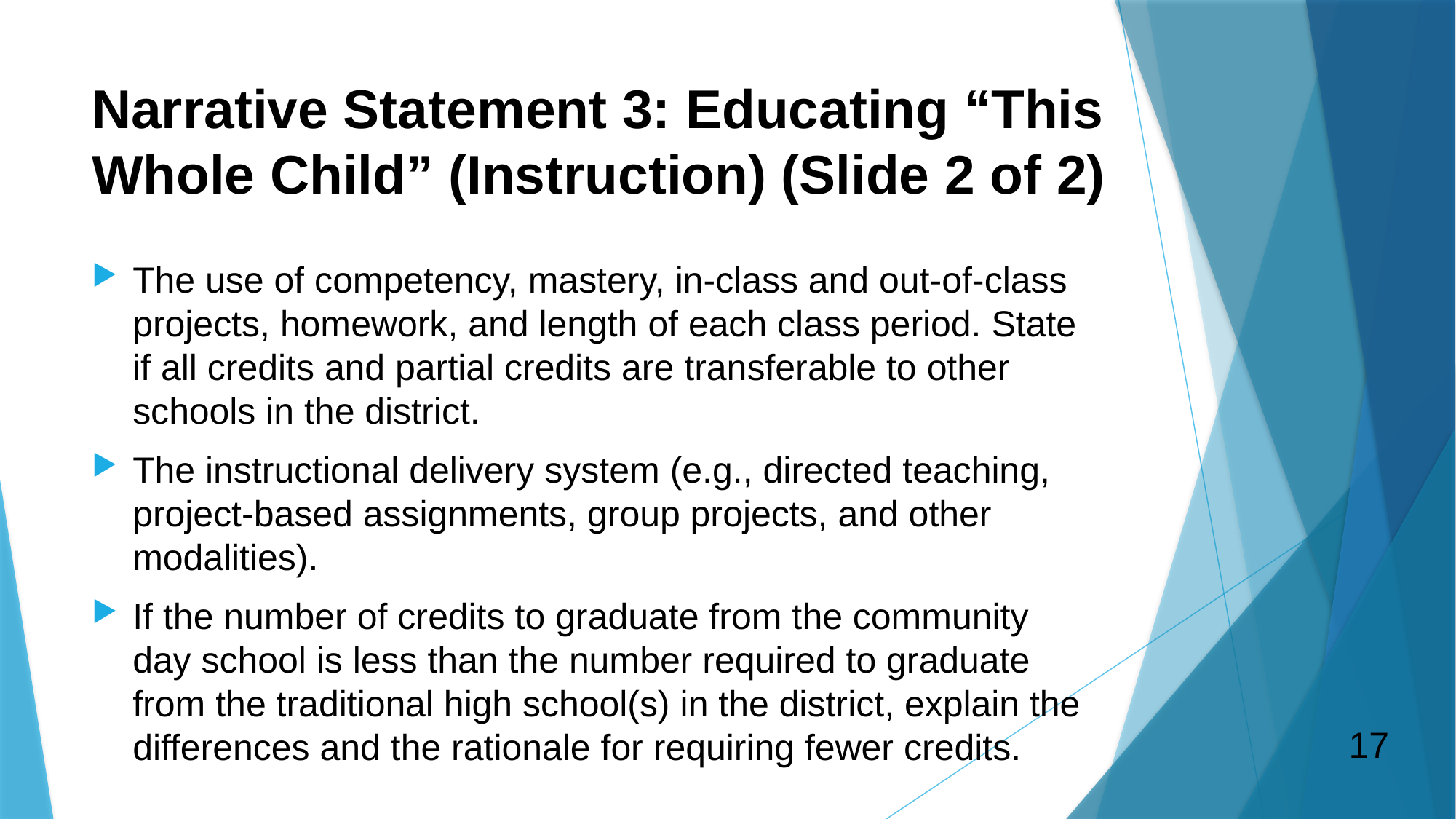

# Narrative Statement 3: Educating “This Whole Child” (Instruction) (Slide 2 of 2)
The use of competency, mastery, in-class and out-of-class projects, homework, and length of each class period. State if all credits and partial credits are transferable to other schools in the district.
The instructional delivery system (e.g., directed teaching, project-based assignments, group projects, and other modalities).
If the number of credits to graduate from the community day school is less than the number required to graduate from the traditional high school(s) in the district, explain the differences and the rationale for requiring fewer credits.

17